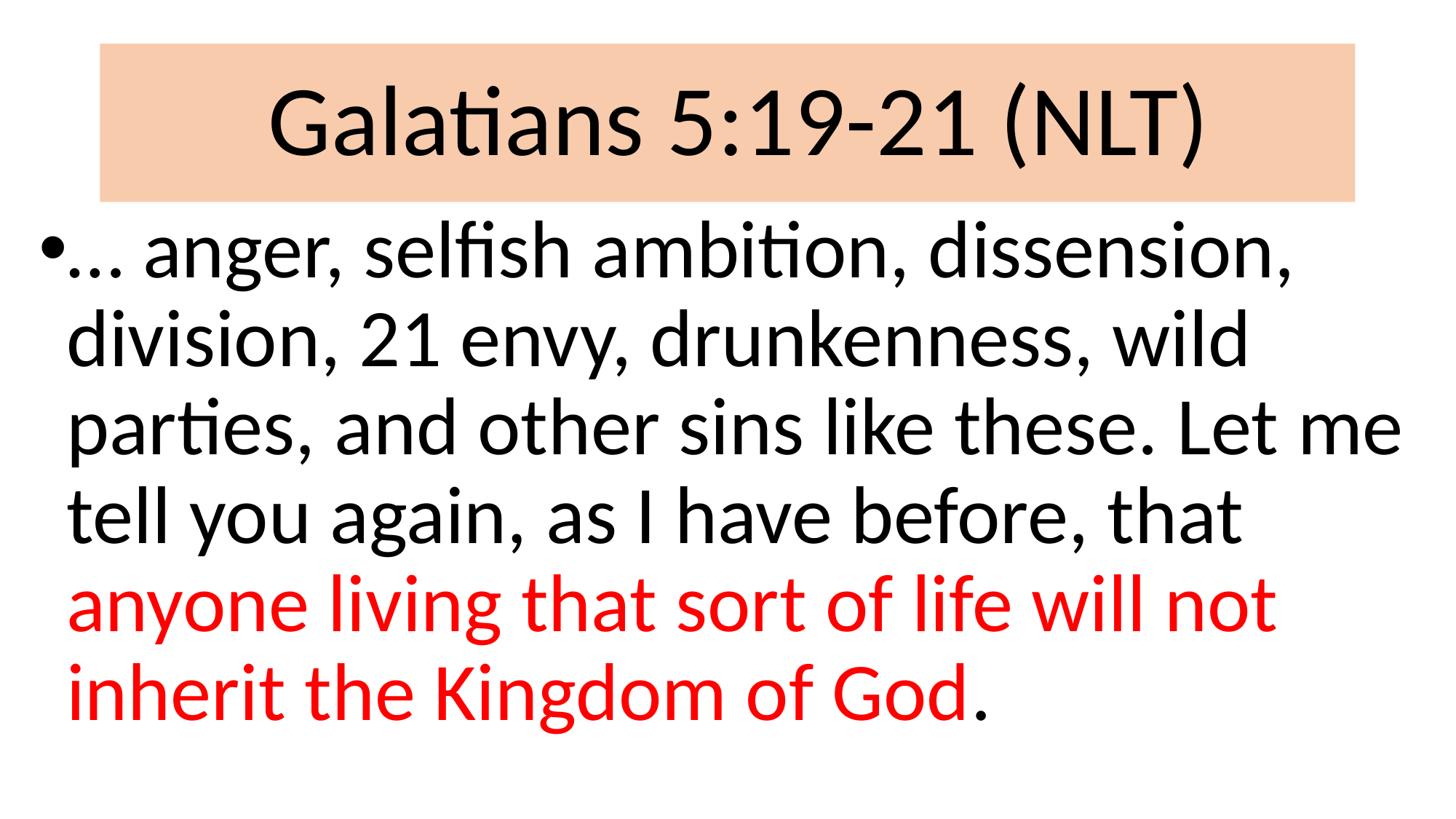

# Galatians 5:19-21 (NLT)
… anger, selfish ambition, dissension, division, 21 envy, drunkenness, wild parties, and other sins like these. Let me tell you again, as I have before, that anyone living that sort of life will not inherit the Kingdom of God.